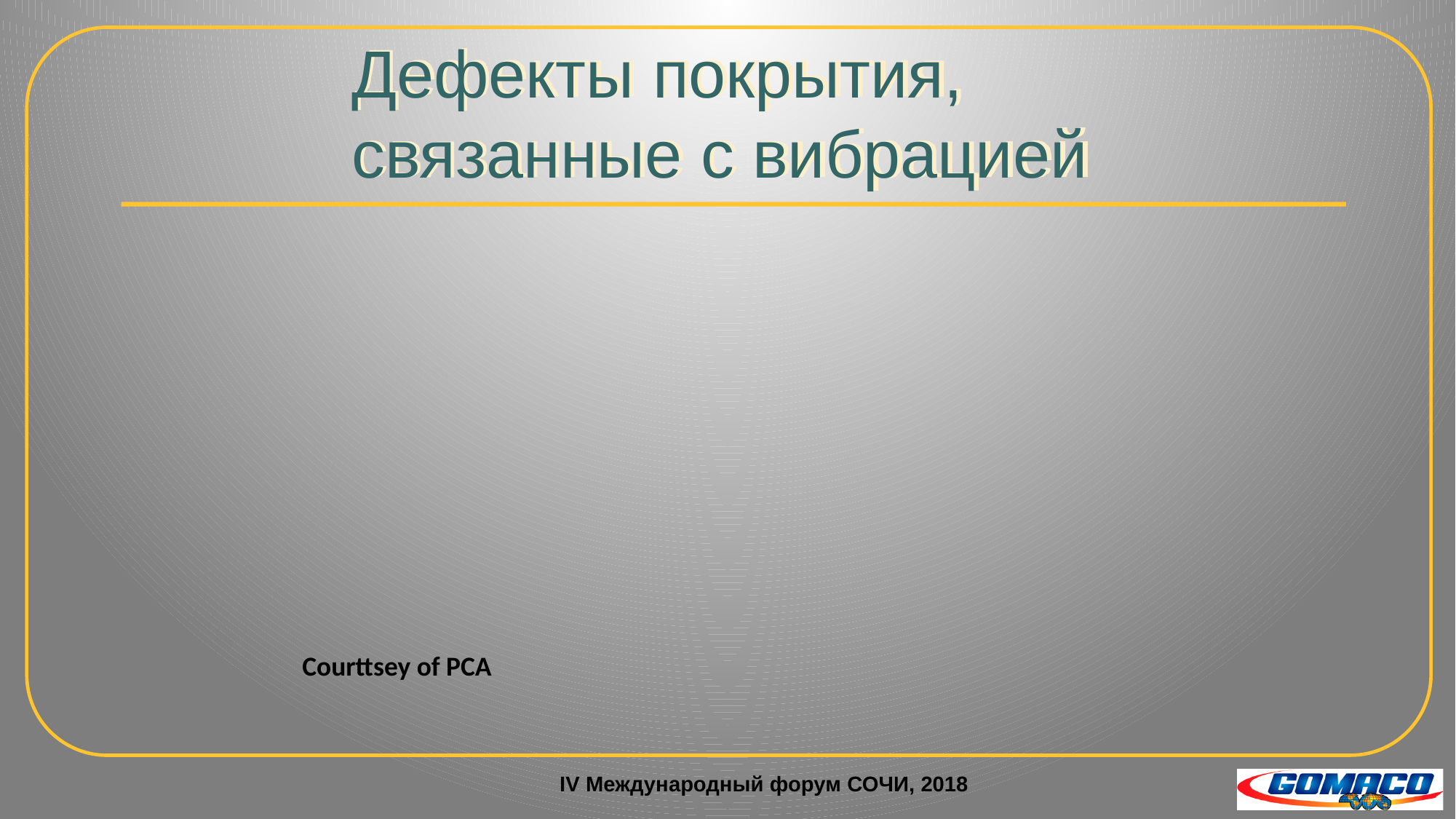

# Дефекты покрытия, связанные с вибрацией

Courttsey of PCA
IV Международный форум СОЧИ, 2018